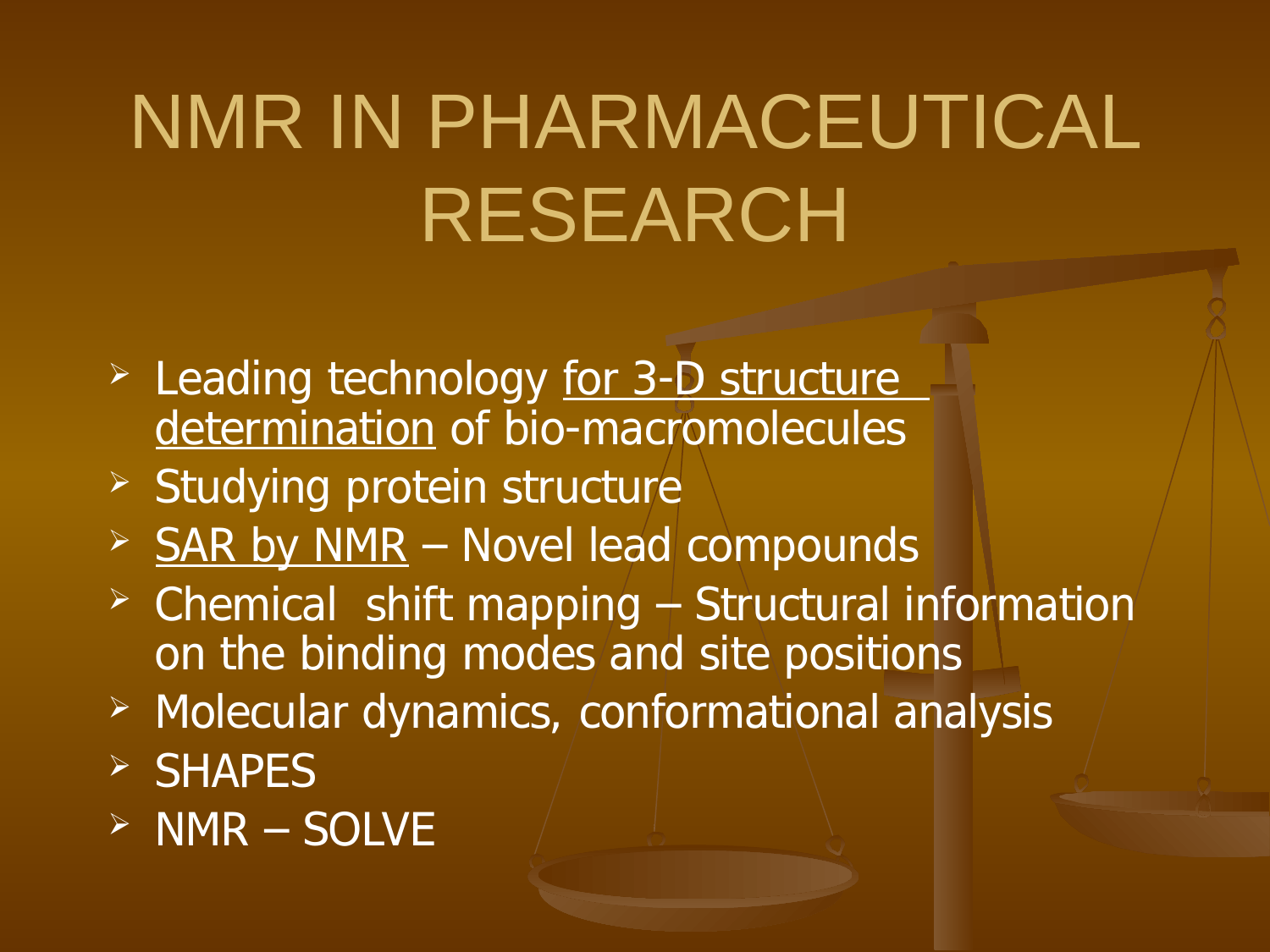

# NMR IN PHARMACEUTICAL RESEARCH
Leading technology for 3-D structure   determination of bio-macromolecules
Studying protein structure
SAR by NMR – Novel lead compounds
Chemical  shift mapping – Structural information on the binding modes and site positions
Molecular dynamics, conformational analysis
SHAPES
NMR – SOLVE